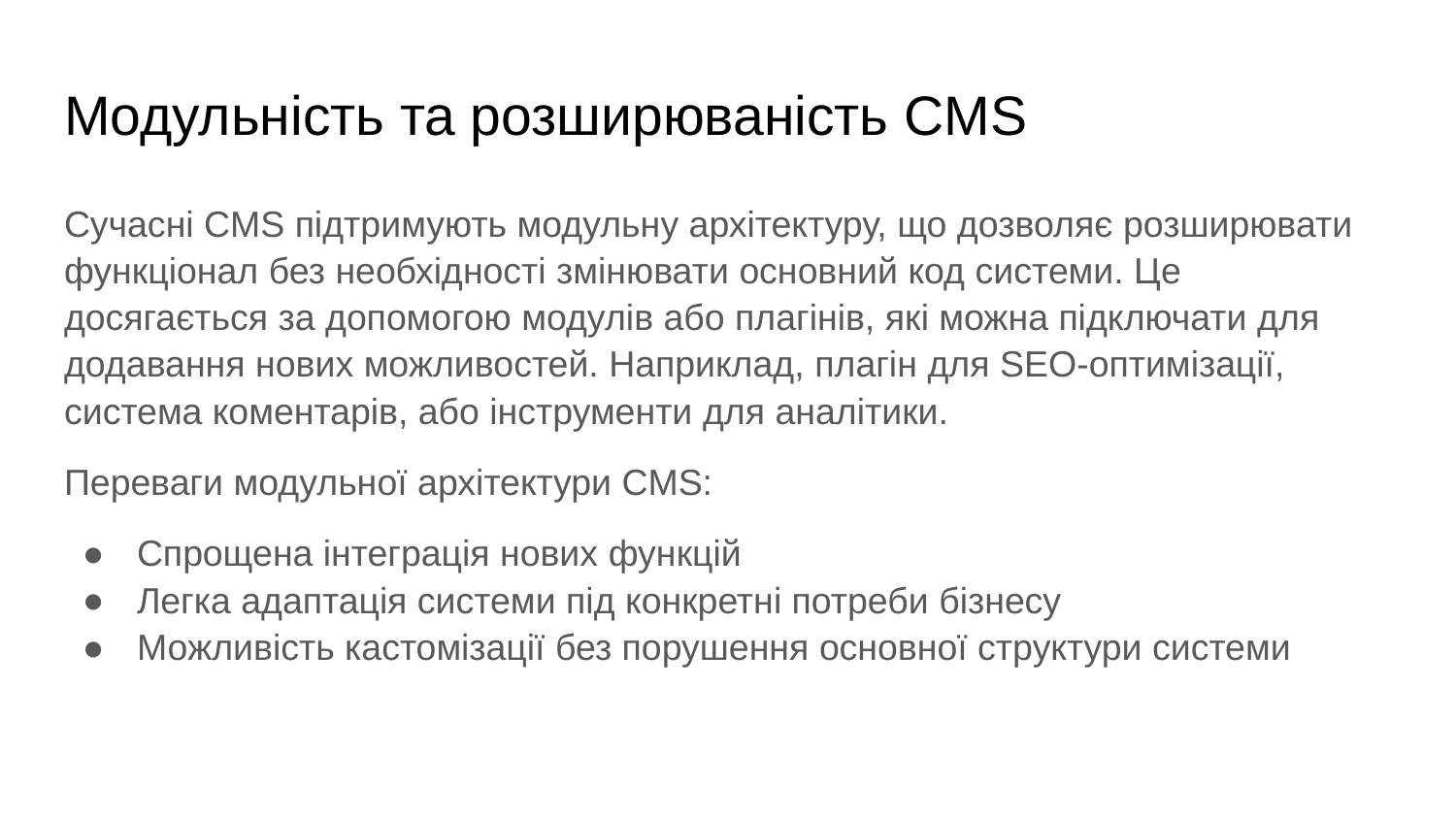

# Модульність та розширюваність CMS
Сучасні CMS підтримують модульну архітектуру, що дозволяє розширювати функціонал без необхідності змінювати основний код системи. Це досягається за допомогою модулів або плагінів, які можна підключати для додавання нових можливостей. Наприклад, плагін для SEO-оптимізації, система коментарів, або інструменти для аналітики.
Переваги модульної архітектури CMS:
Спрощена інтеграція нових функцій
Легка адаптація системи під конкретні потреби бізнесу
Можливість кастомізації без порушення основної структури системи